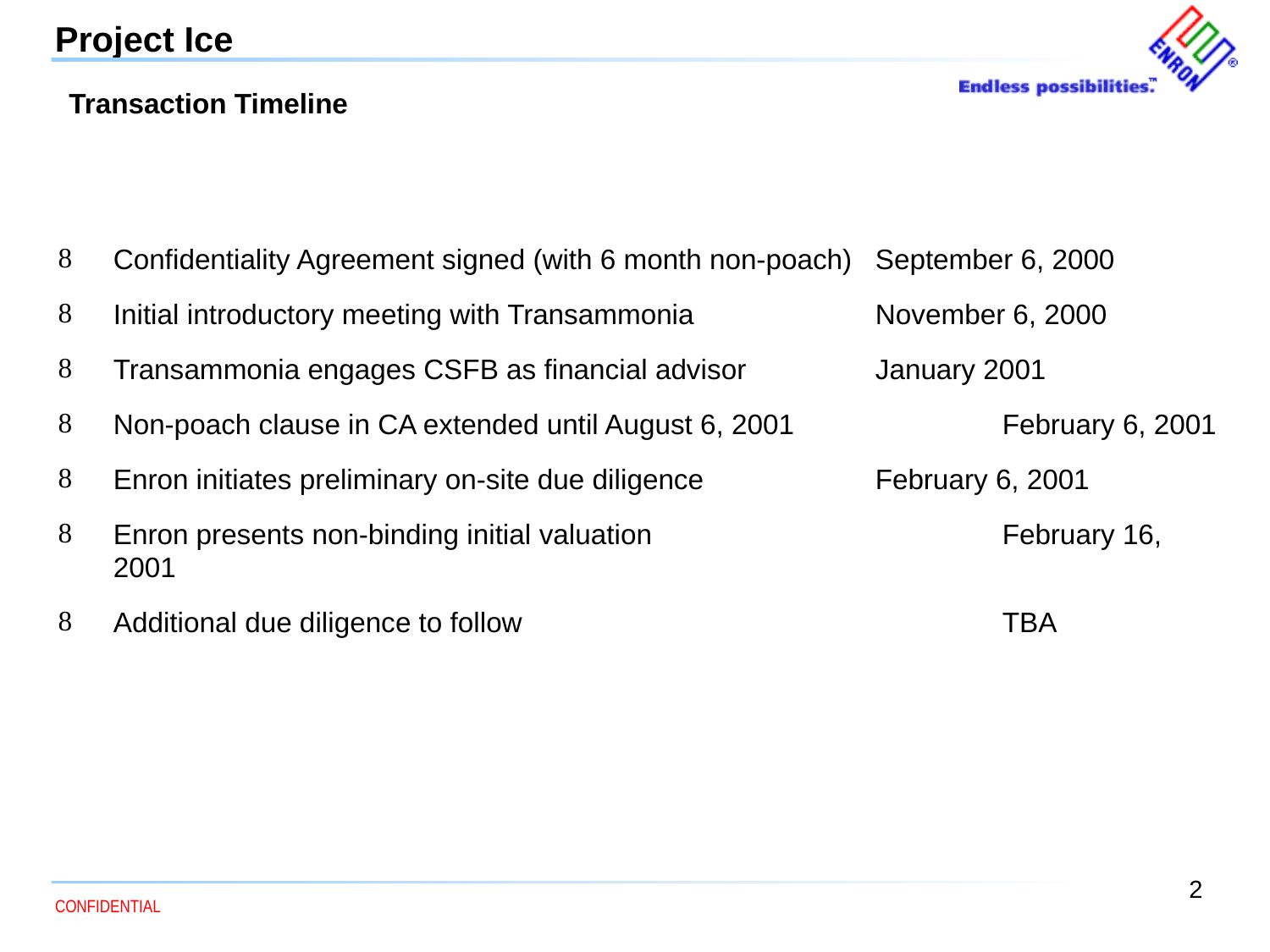

2
Project Ice

Transaction Timeline
# Confidentiality Agreement signed (with 6 month non-poach)	September 6, 2000
Initial introductory meeting with Transammonia		November 6, 2000
Transammonia engages CSFB as financial advisor		January 2001
Non-poach clause in CA extended until August 6, 2001		February 6, 2001
Enron initiates preliminary on-site due diligence		February 6, 2001
Enron presents non-binding initial valuation			February 16, 2001
Additional due diligence to follow				TBA

CONFIDENTIAL